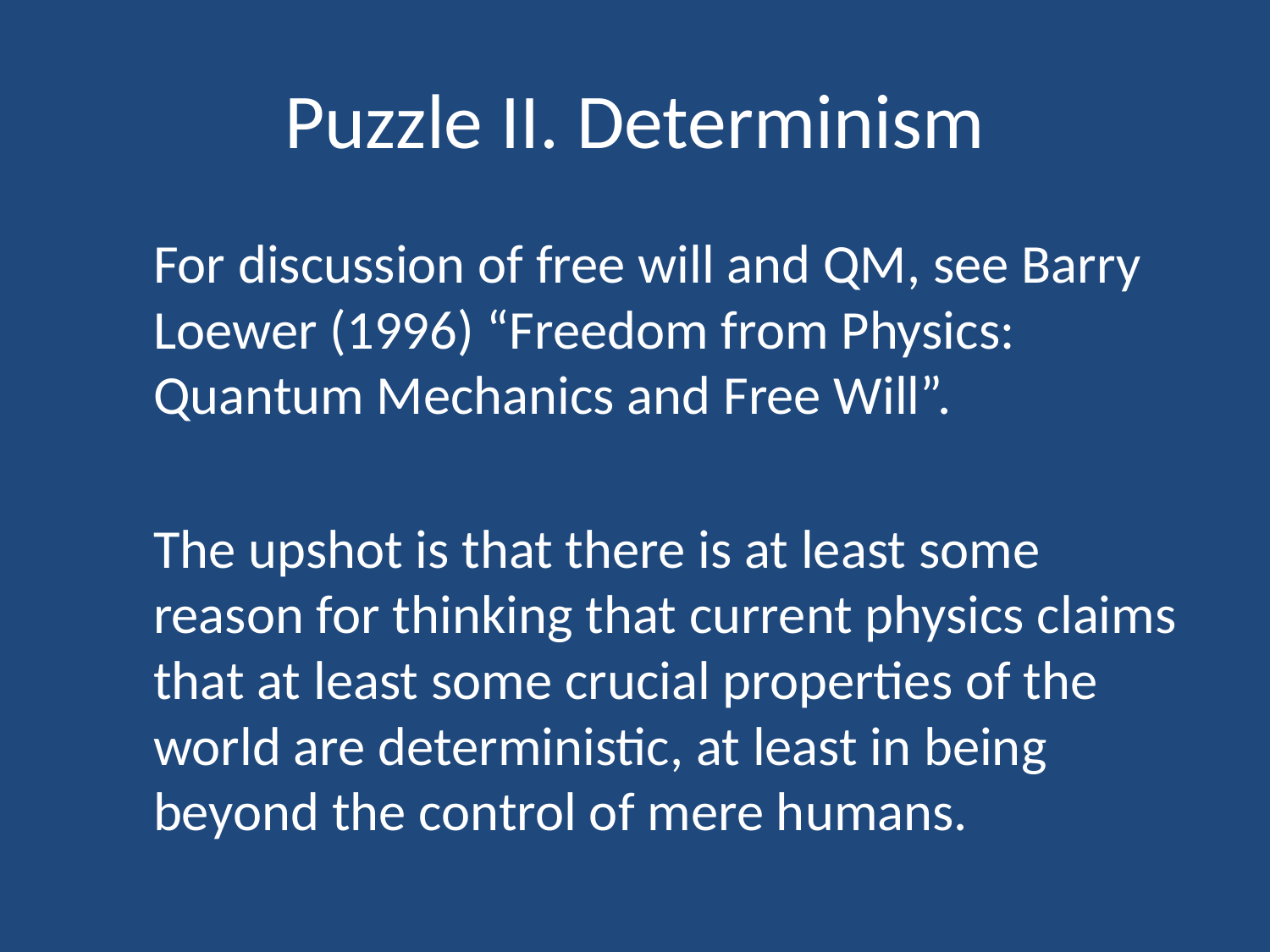

# Puzzle II. Determinism
	For discussion of free will and QM, see Barry Loewer (1996) “Freedom from Physics: Quantum Mechanics and Free Will”.

	The upshot is that there is at least some reason for thinking that current physics claims that at least some crucial properties of the world are deterministic, at least in being beyond the control of mere humans.